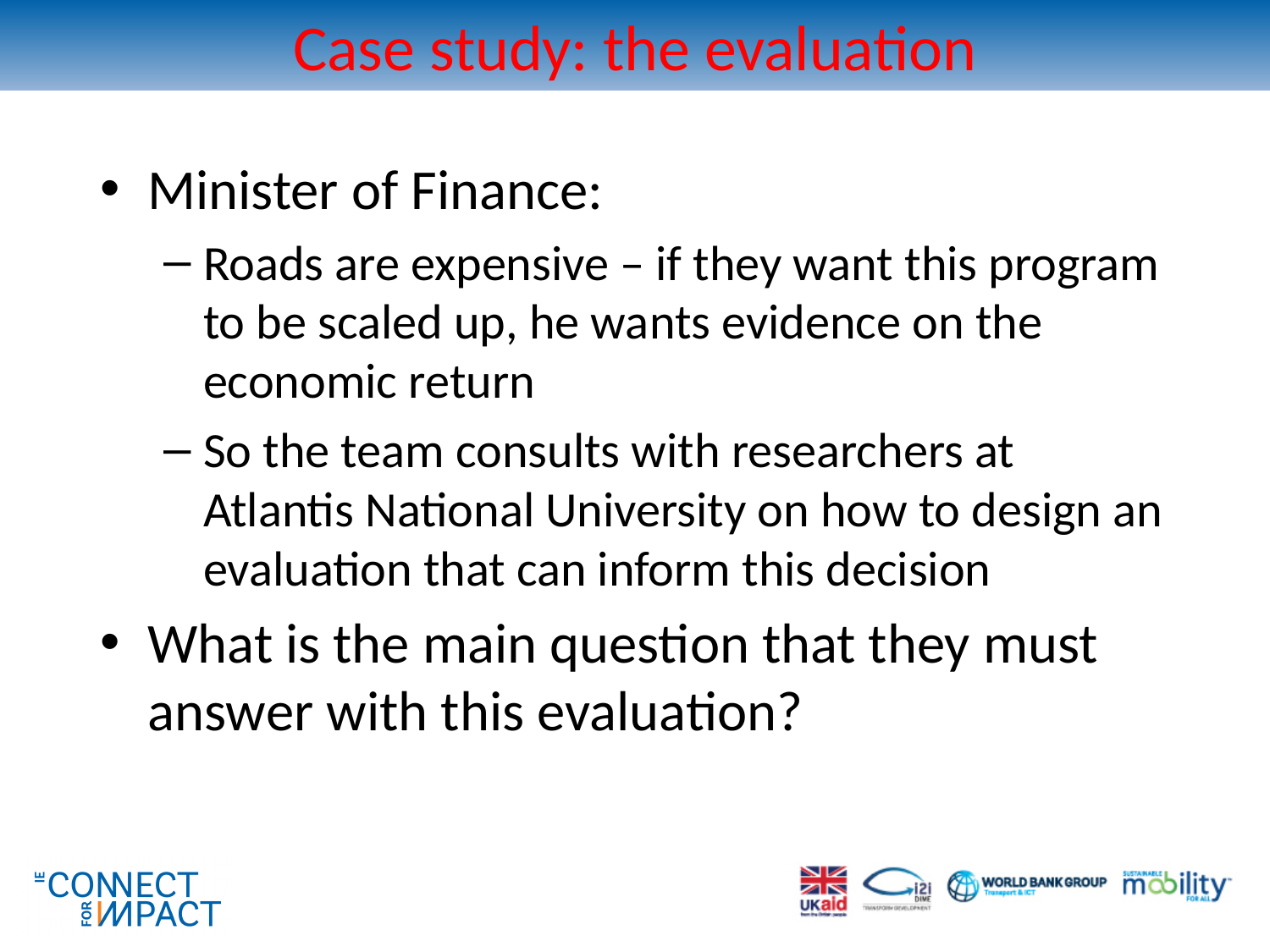

# Case study: the evaluation
Minister of Finance:
Roads are expensive – if they want this program to be scaled up, he wants evidence on the economic return
So the team consults with researchers at Atlantis National University on how to design an evaluation that can inform this decision
What is the main question that they must answer with this evaluation?